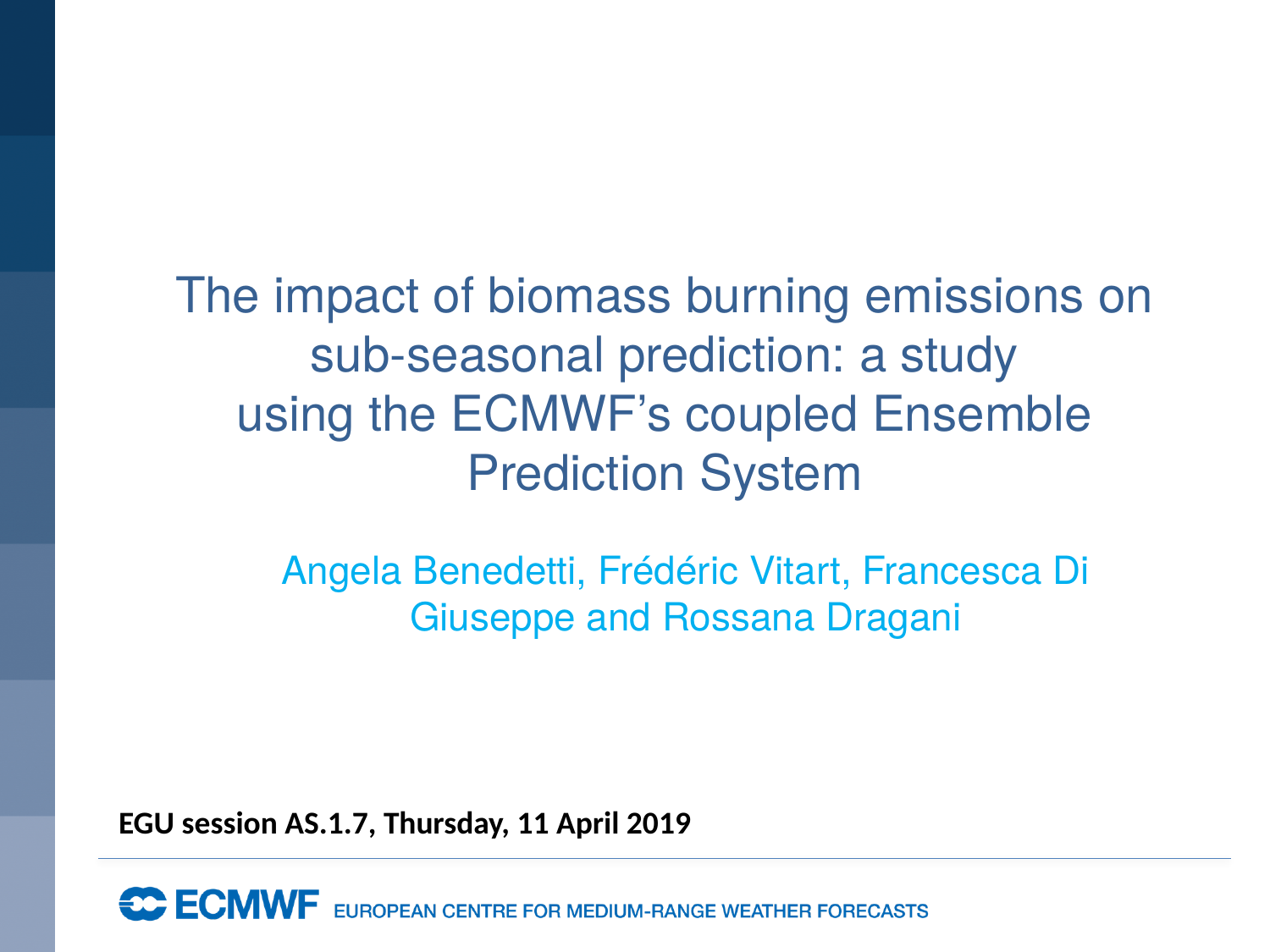

# The impact of biomass burning emissions on sub-seasonal prediction: a study using the ECMWF’s coupled Ensemble Prediction System
Angela Benedetti, Frédéric Vitart, Francesca Di Giuseppe and Rossana Dragani
EGU session AS.1.7, Thursday, 11 April 2019